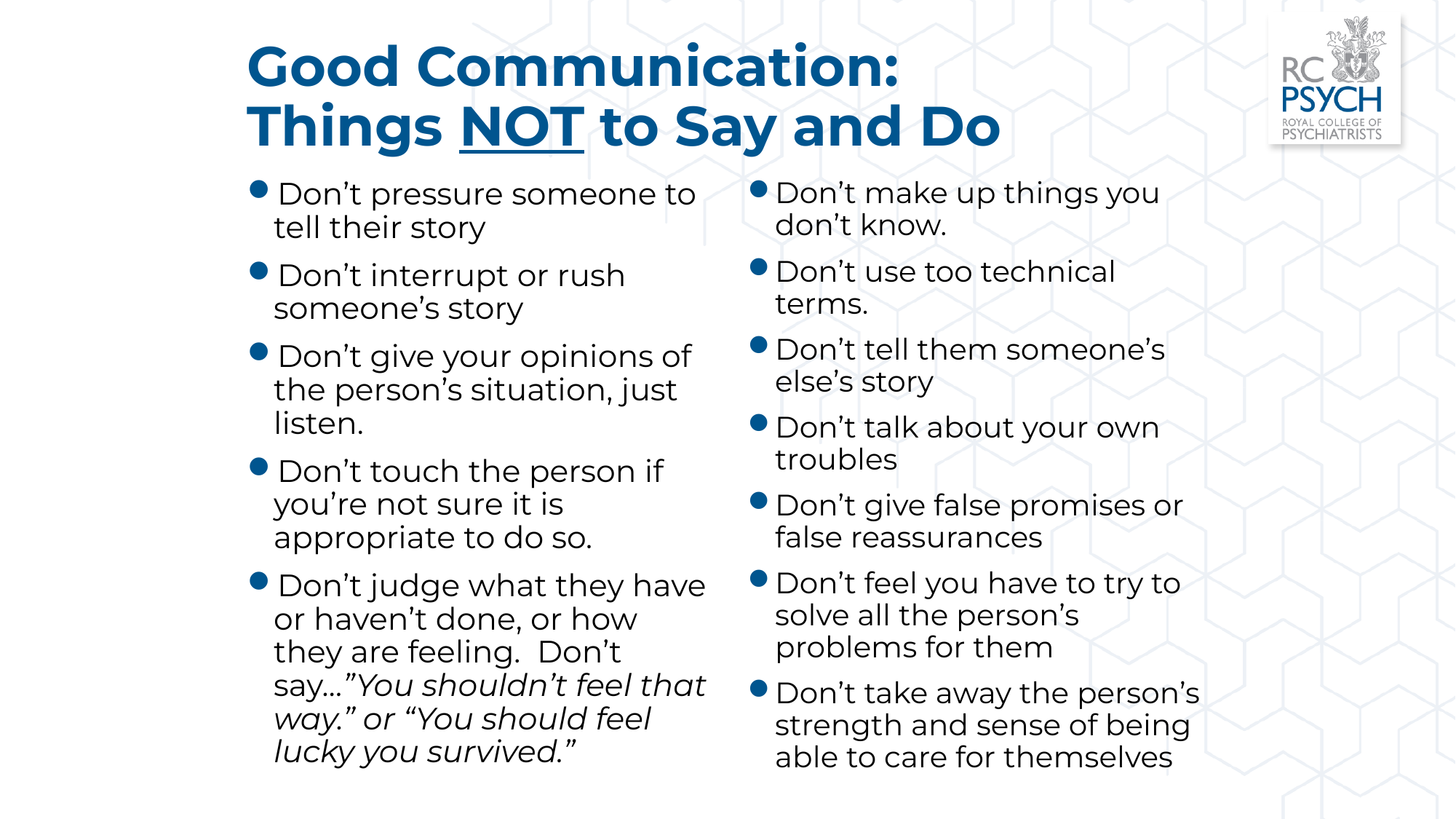

# Good Communication: Things NOT to Say and Do
Don’t pressure someone to tell their story
Don’t interrupt or rush someone’s story
Don’t give your opinions of the person’s situation, just listen.
Don’t touch the person if you’re not sure it is appropriate to do so.
Don’t judge what they have or haven’t done, or how they are feeling.  Don’t say…”You shouldn’t feel that way.” or “You should feel lucky you survived.”
Don’t make up things you don’t know.
Don’t use too technical terms.
Don’t tell them someone’s else’s story
Don’t talk about your own troubles
Don’t give false promises or false reassurances
Don’t feel you have to try to solve all the person’s problems for them
Don’t take away the person’s strength and sense of being able to care for themselves